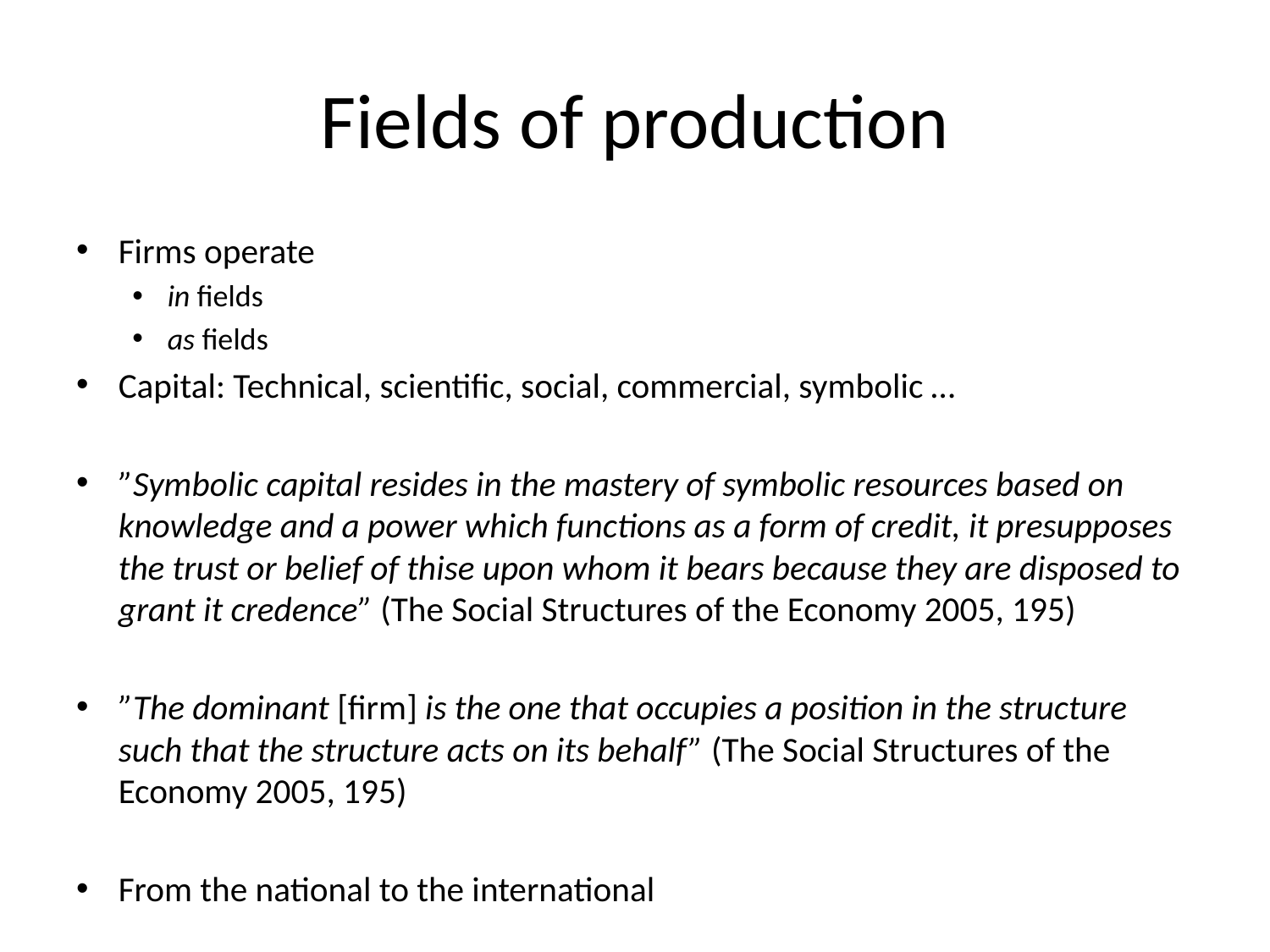

# Fields of production
Firms operate
in fields
as fields
Capital: Technical, scientific, social, commercial, symbolic …

”Symbolic capital resides in the mastery of symbolic resources based on knowledge and a power which functions as a form of credit, it presupposes the trust or belief of thise upon whom it bears because they are disposed to grant it credence” (The Social Structures of the Economy 2005, 195)

”The dominant [firm] is the one that occupies a position in the structure such that the structure acts on its behalf” (The Social Structures of the Economy 2005, 195)

From the national to the international